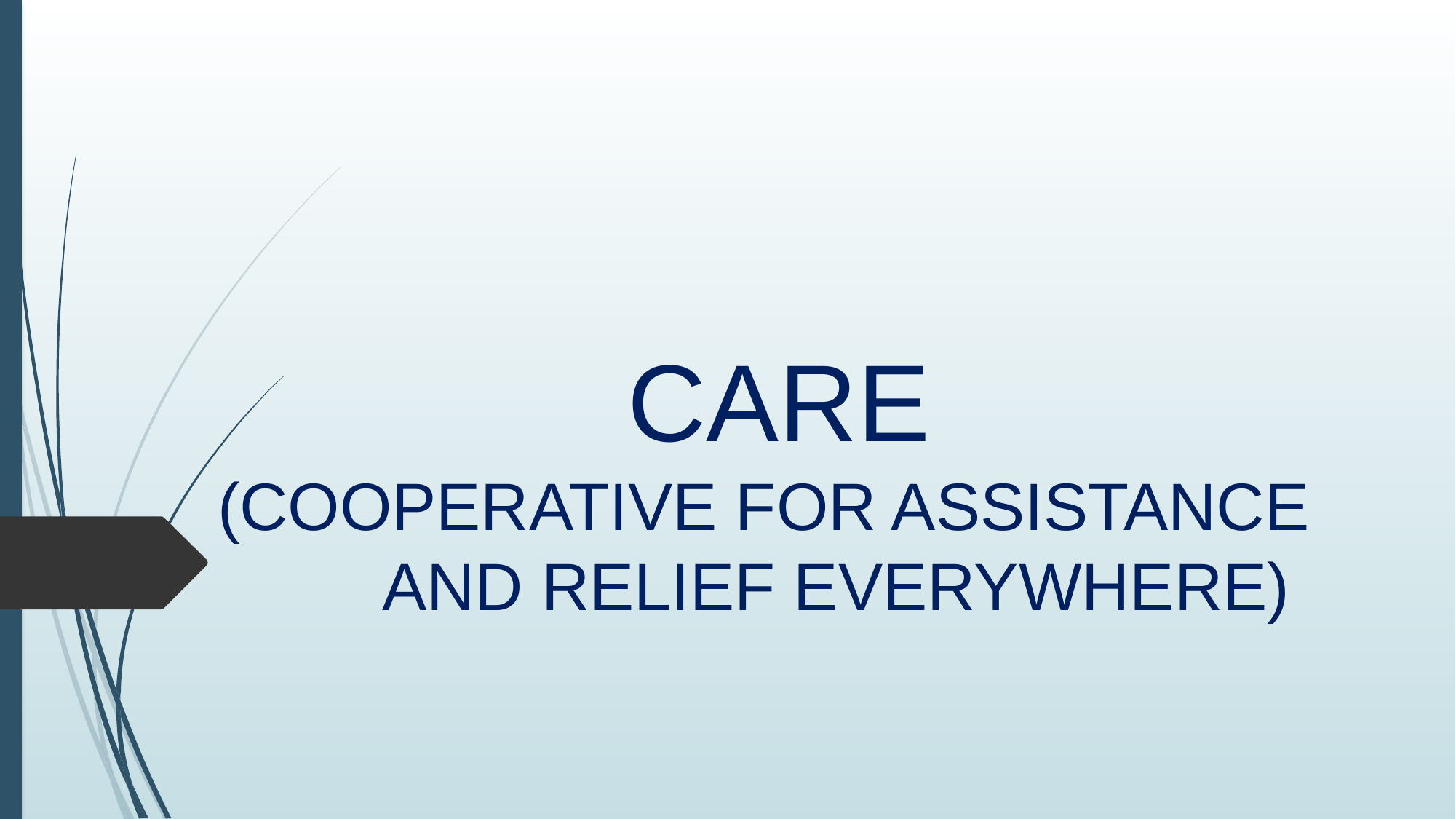

# CARE (COOPERATIVE FOR ASSISTANCE         AND RELIEF EVERYWHERE)